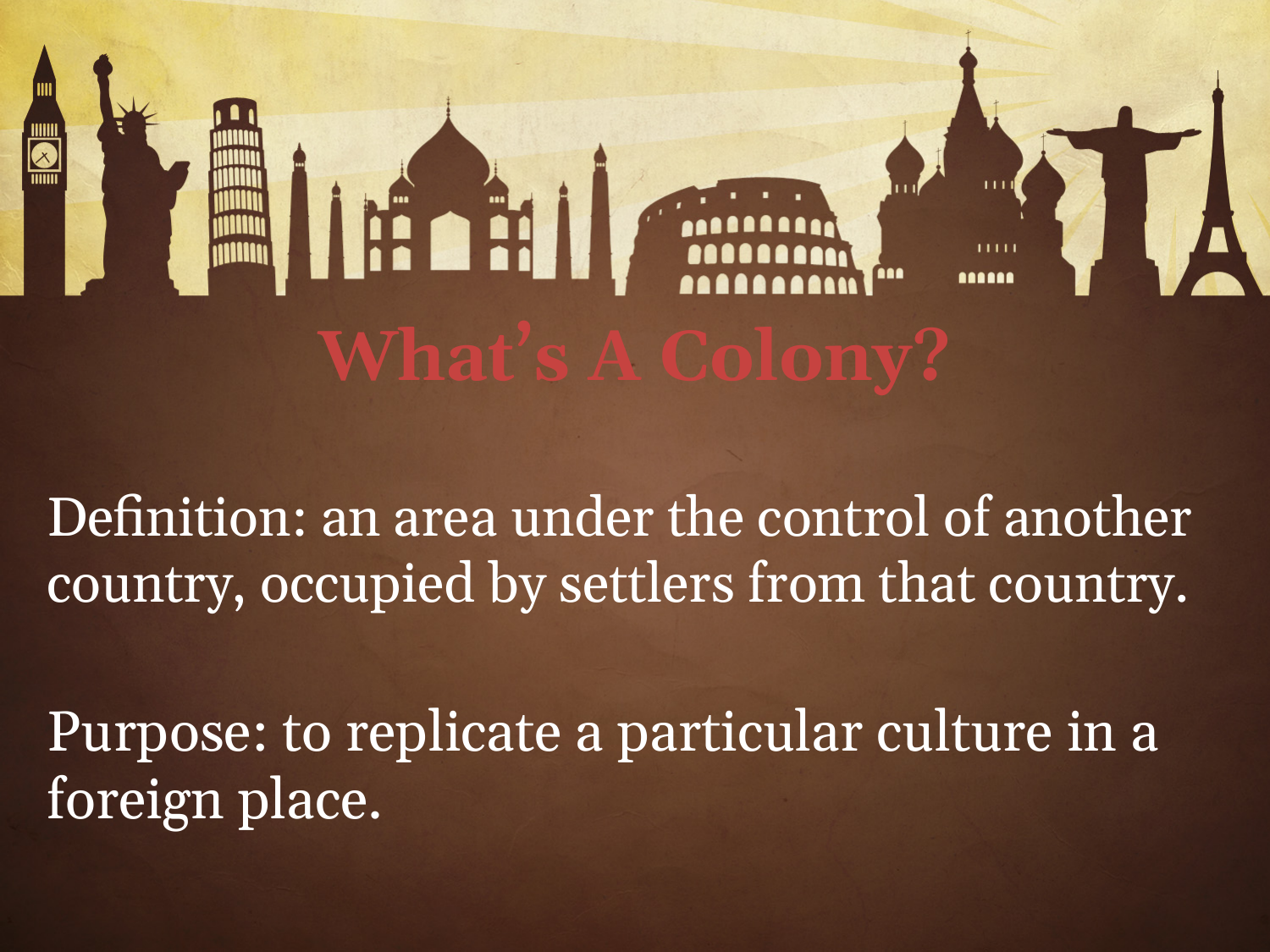

What’s A Colony?
Definition: an area under the control of another country, occupied by settlers from that country.

Purpose: to replicate a particular culture in a foreign place.